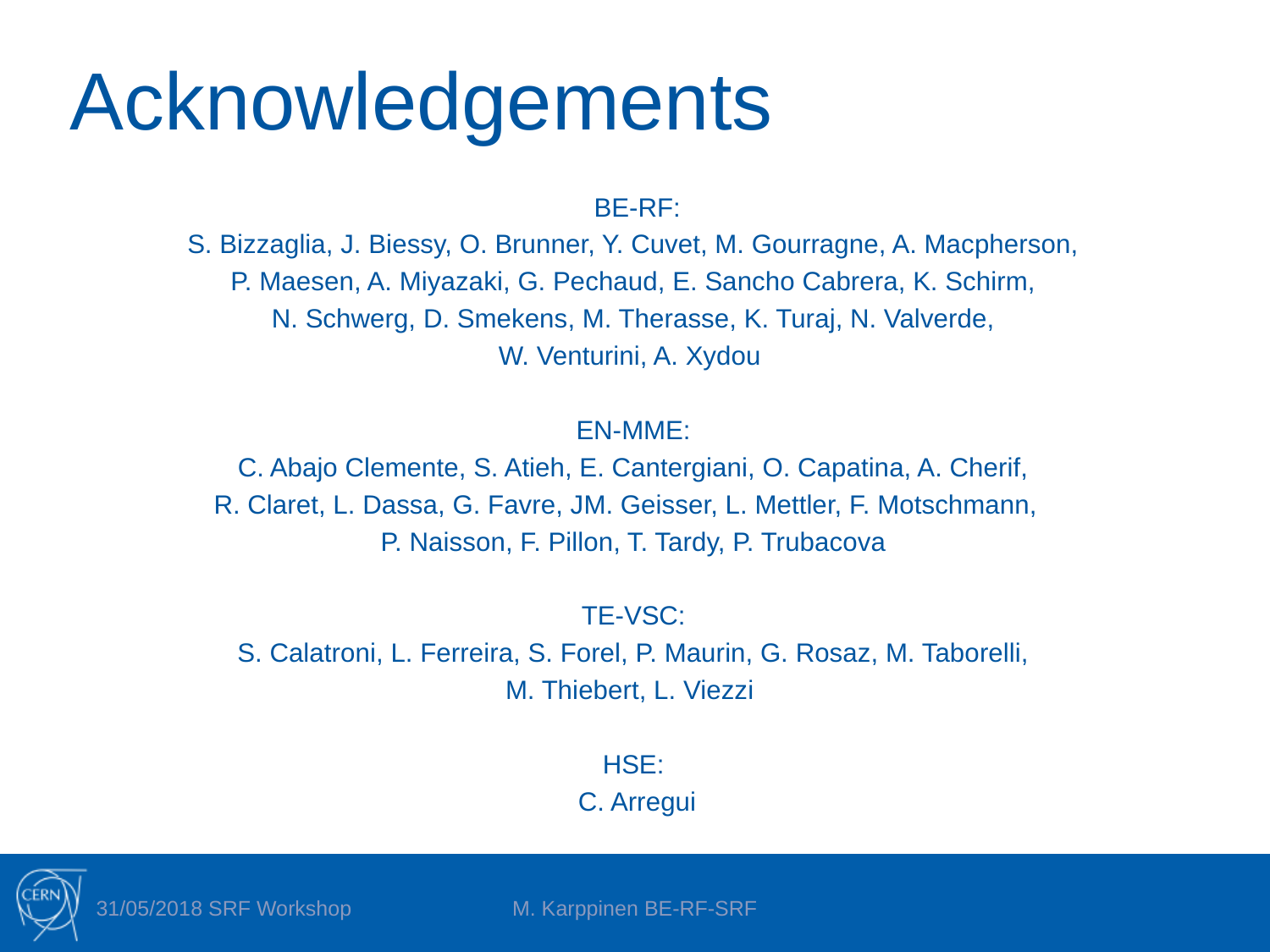

# Acknowledgements
BE-RF:
S. Bizzaglia, J. Biessy, O. Brunner, Y. Cuvet, M. Gourragne, A. Macpherson,
P. Maesen, A. Miyazaki, G. Pechaud, E. Sancho Cabrera, K. Schirm,
N. Schwerg, D. Smekens, M. Therasse, K. Turaj, N. Valverde,
W. Venturini, A. Xydou

EN-MME:
C. Abajo Clemente, S. Atieh, E. Cantergiani, O. Capatina, A. Cherif,
R. Claret, L. Dassa, G. Favre, JM. Geisser, L. Mettler, F. Motschmann,
P. Naisson, F. Pillon, T. Tardy, P. Trubacova

TE-VSC:
S. Calatroni, L. Ferreira, S. Forel, P. Maurin, G. Rosaz, M. Taborelli,
M. Thiebert, L. Viezzi

HSE:
C. Arregui

31/05/2018 SRF Workshop
M. Karppinen BE-RF-SRF